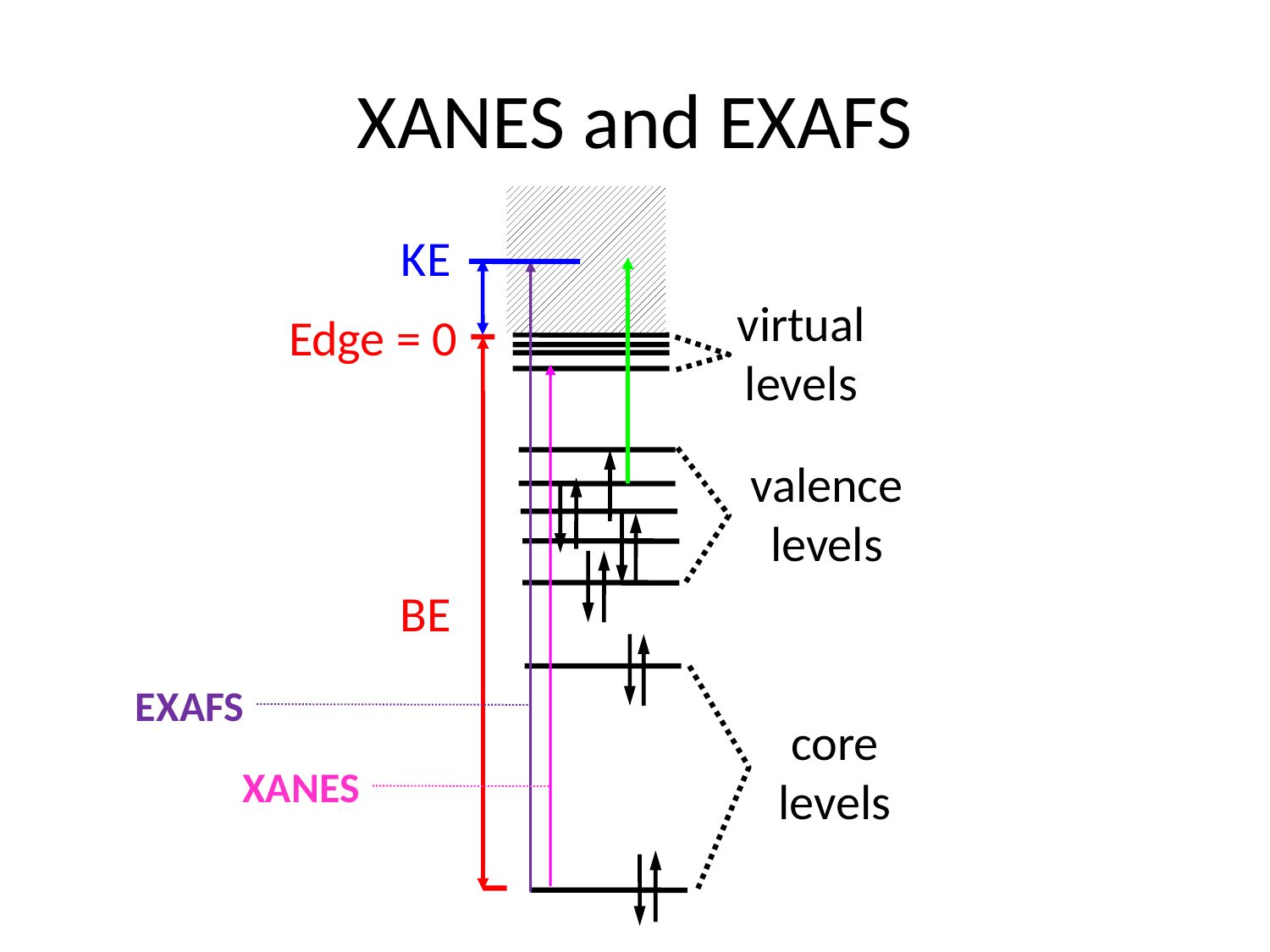

# XANES and EXAFS

KE

virtual
levels
Edge = 0

valence
levels

BE

EXAFS
core
levels
XANES